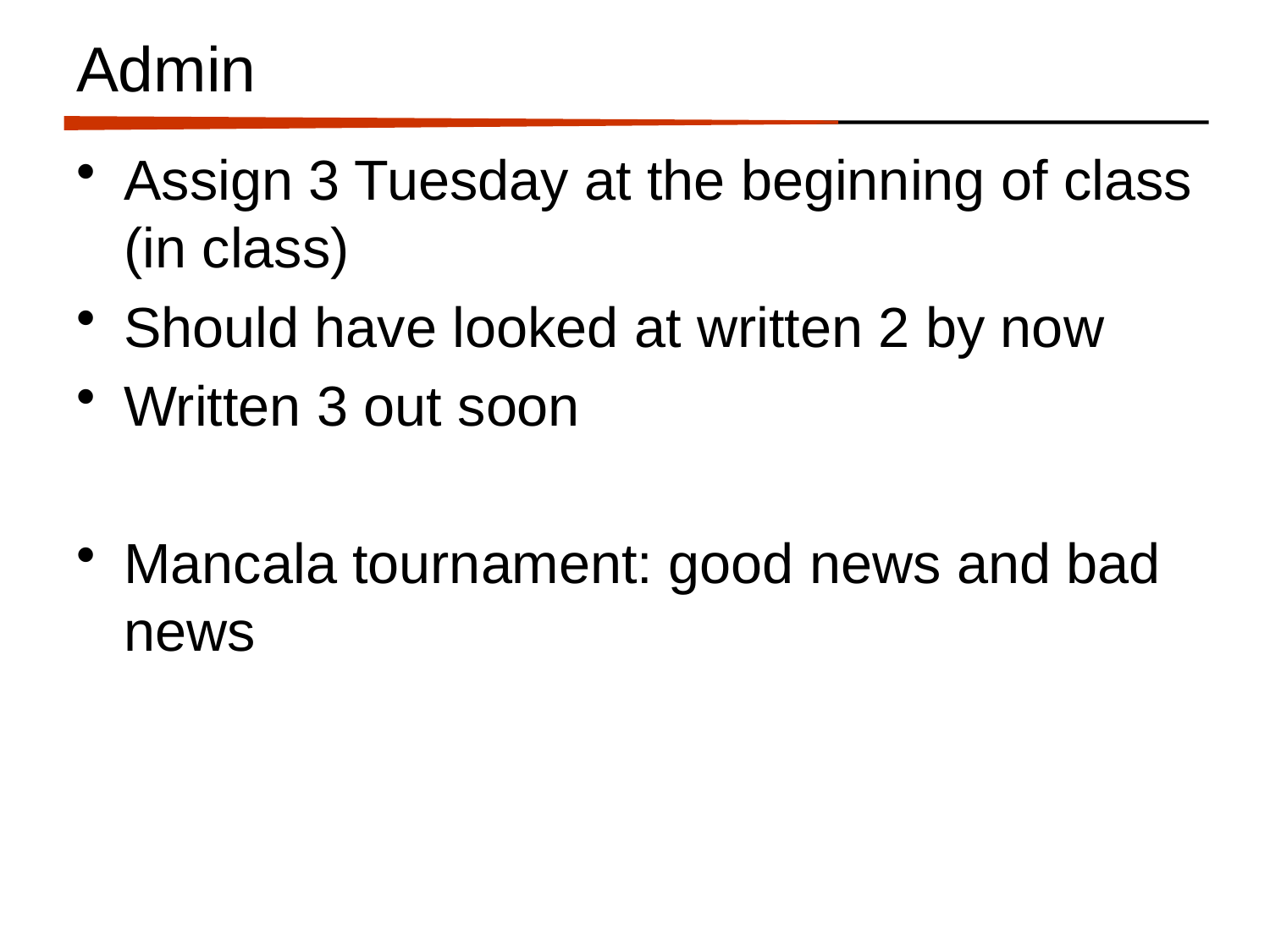

# Admin
Assign 3 Tuesday at the beginning of class (in class)
Should have looked at written 2 by now
Written 3 out soon

Mancala tournament: good news and bad news